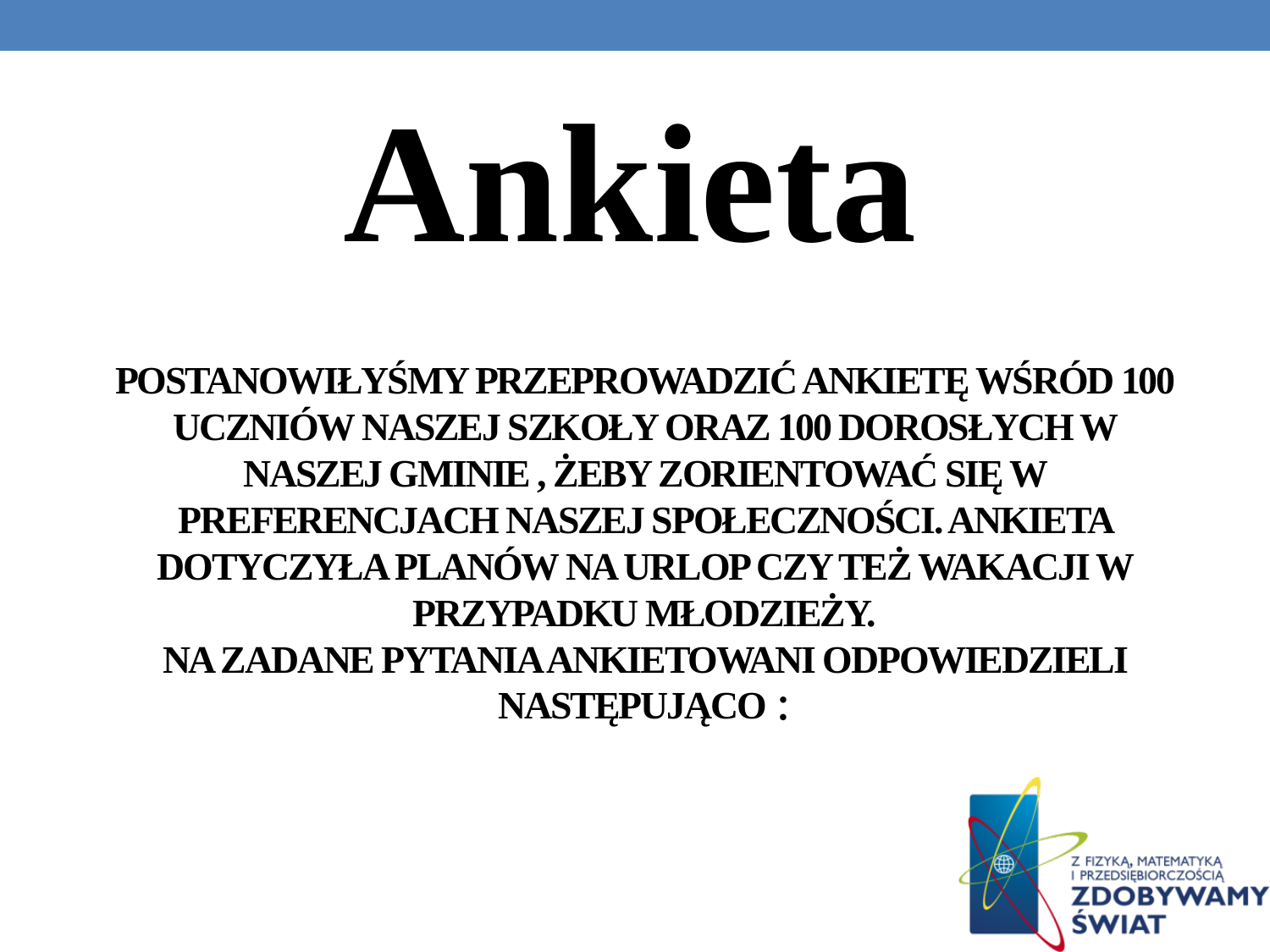

Ankieta
Postanowiłyśmy przeprowadzić ankietę wśród 100 uczniów naszej szkoły oraz 100 dorosłych w naszej gminie , żeby zorientować się w preferencjach naszej społeczności. Ankieta dotyczyła planów na urlop czy też wakacji w przypadku młodzieży.
Na zadane pytania ankietowani odpowiedzieli następująco :